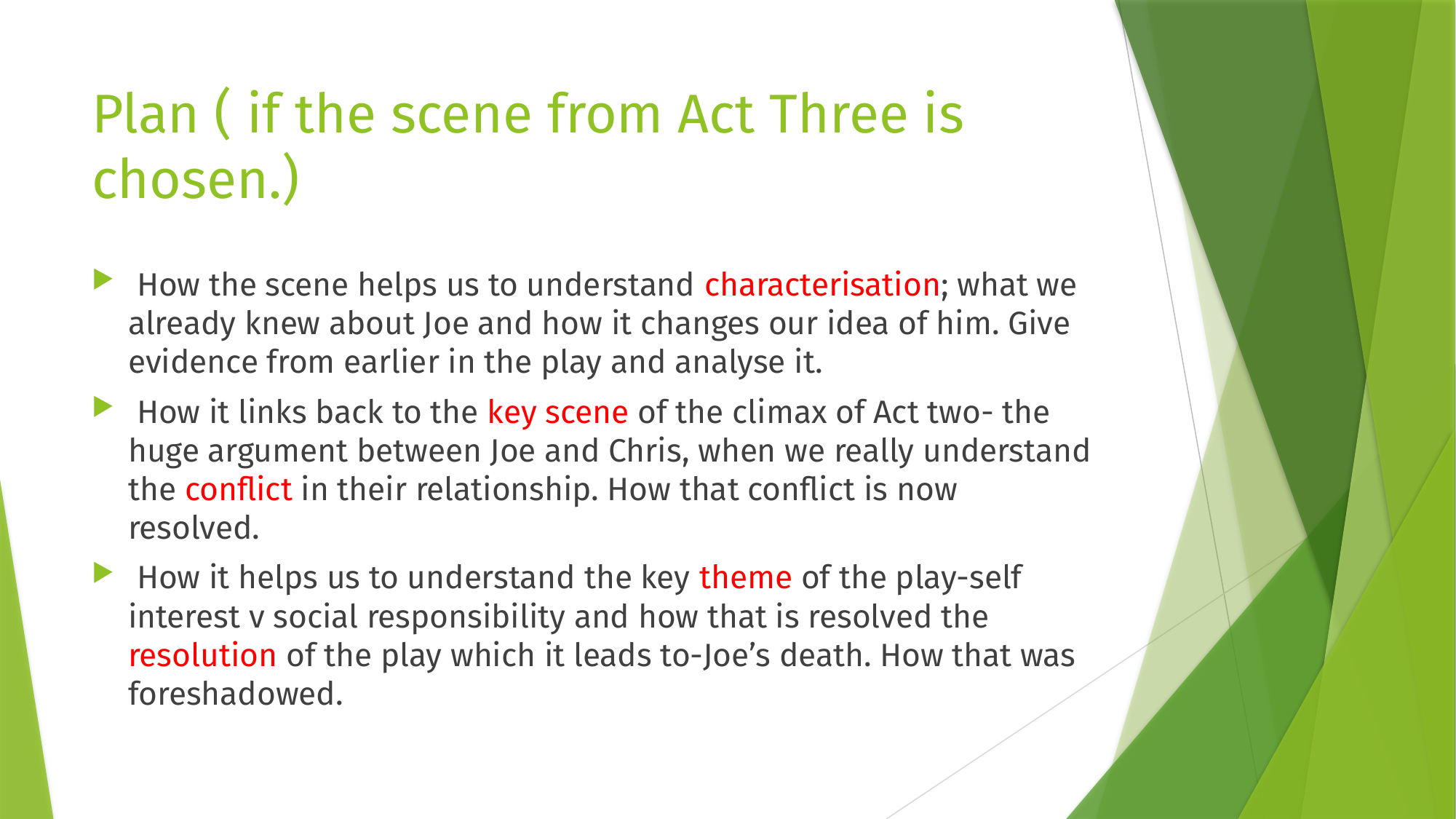

# Plan ( if the scene from Act Three is chosen.)
 How the scene helps us to understand characterisation; what we already knew about Joe and how it changes our idea of him. Give evidence from earlier in the play and analyse it.
 How it links back to the key scene of the climax of Act two- the huge argument between Joe and Chris, when we really understand the conflict in their relationship. How that conflict is now resolved.
 How it helps us to understand the key theme of the play-self interest v social responsibility and how that is resolved the resolution of the play which it leads to-Joe’s death. How that was foreshadowed.